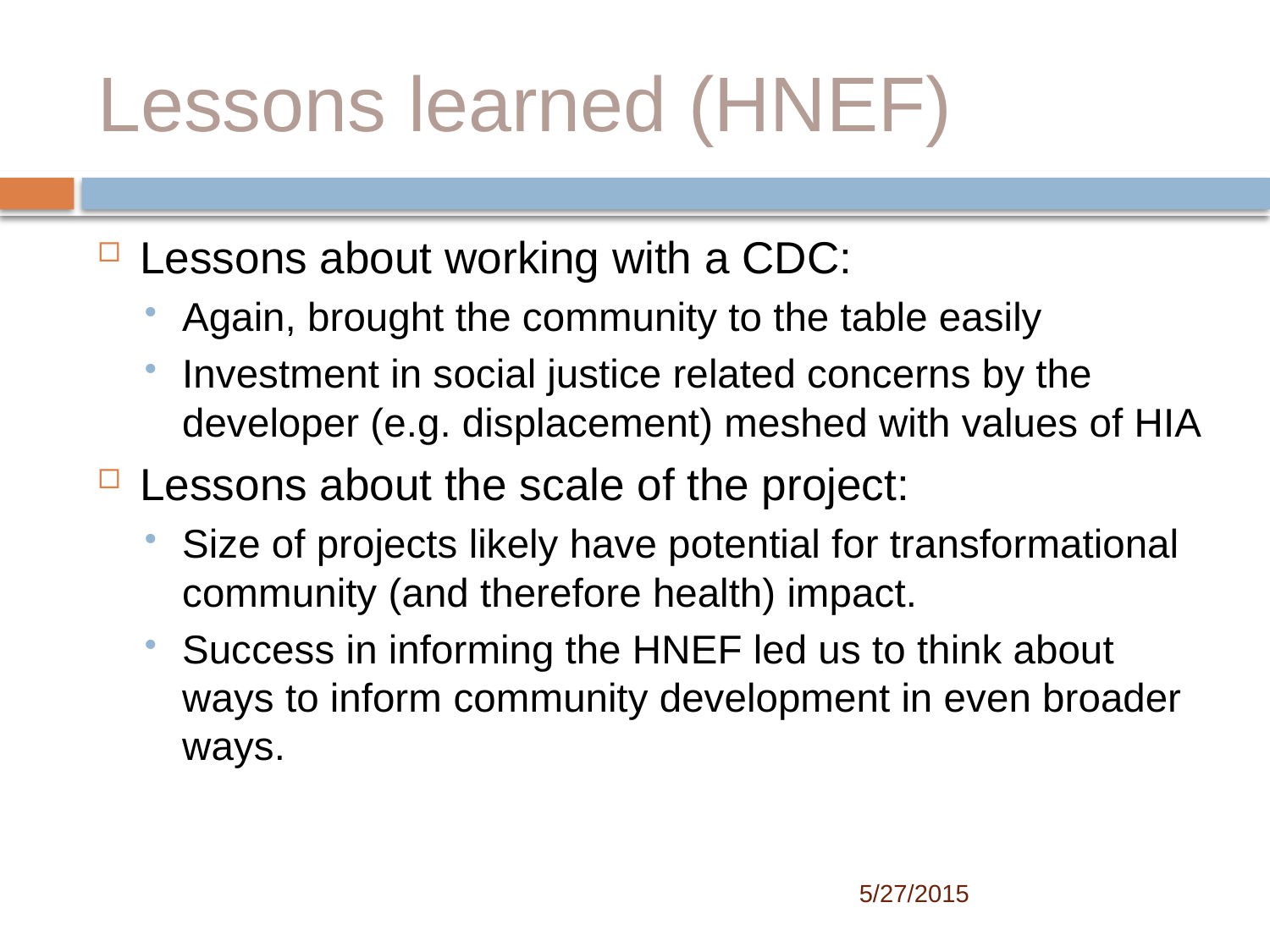

# Lessons learned (HNEF)
Lessons about working with a CDC:
Again, brought the community to the table easily
Investment in social justice related concerns by the developer (e.g. displacement) meshed with values of HIA
Lessons about the scale of the project:
Size of projects likely have potential for transformational community (and therefore health) impact.
Success in informing the HNEF led us to think about ways to inform community development in even broader ways.
5/27/2015